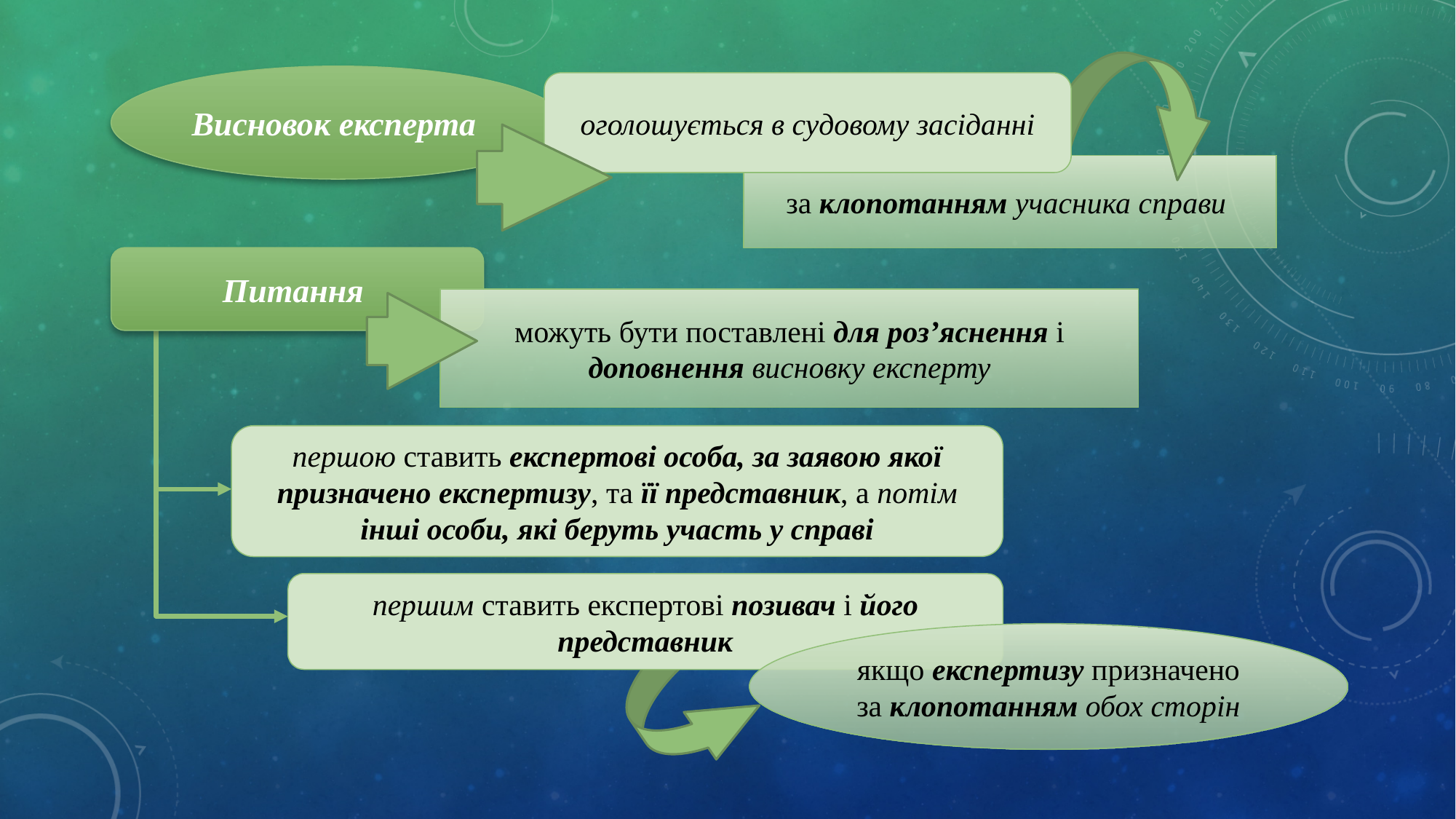

Висновок експерта
оголошується в судовому засіданні

за клопотанням учасника справи
Питання
можуть бути поставлені для роз’яснення і доповнення висновку експерту

першою ставить експертові особа, за заявою якої призначено експертизу, та її представник, а потім інші особи, які беруть участь у справі
першим ставить експертові позивач і його представник
якщо експертизу призначено за клопотанням обох сторін